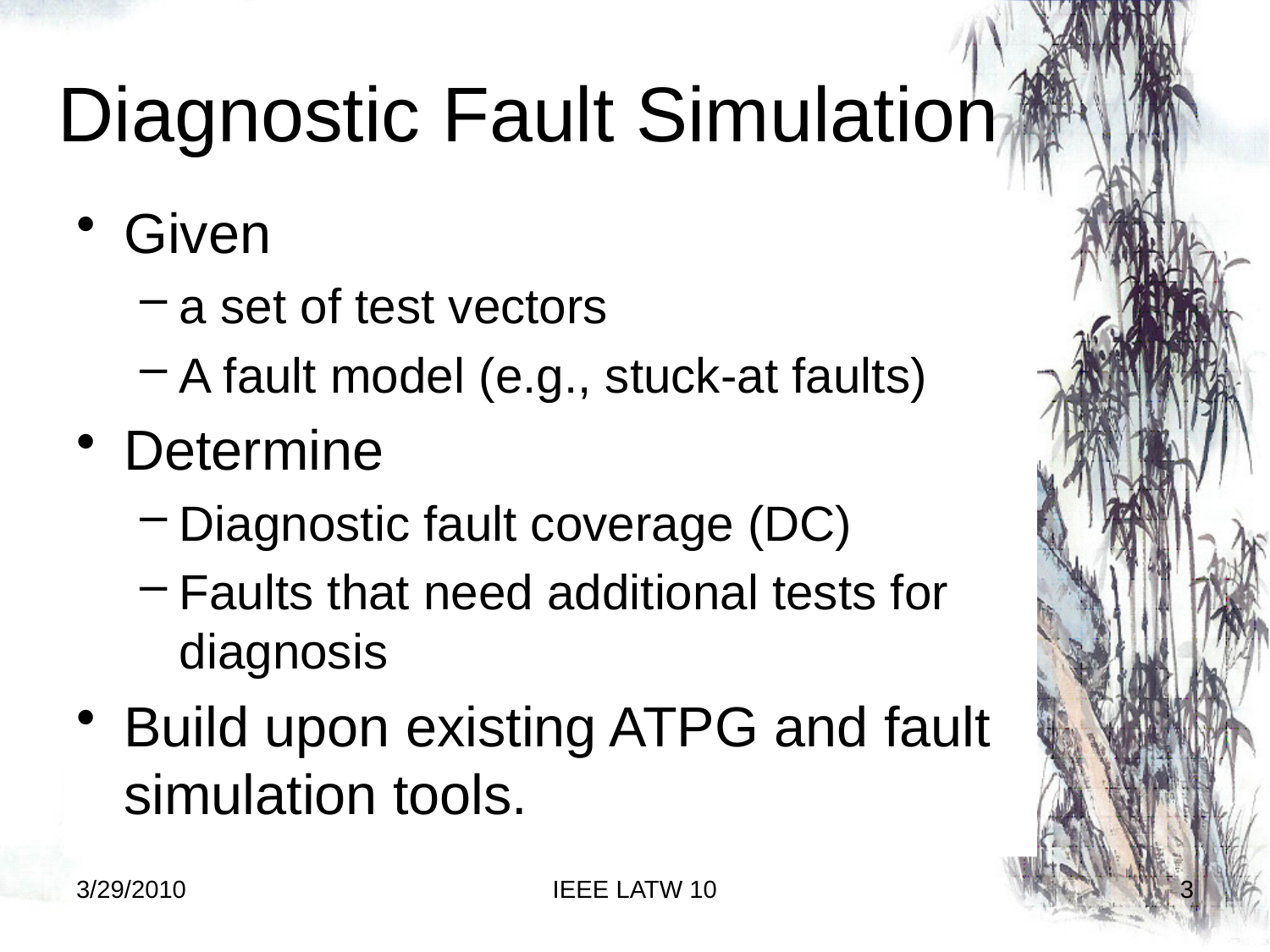

# Diagnostic Fault Simulation
Given
a set of test vectors
A fault model (e.g., stuck-at faults)
Determine
Diagnostic fault coverage (DC)
Faults that need additional tests for diagnosis
Build upon existing ATPG and fault simulation tools.
3/29/2010
IEEE LATW 10
3